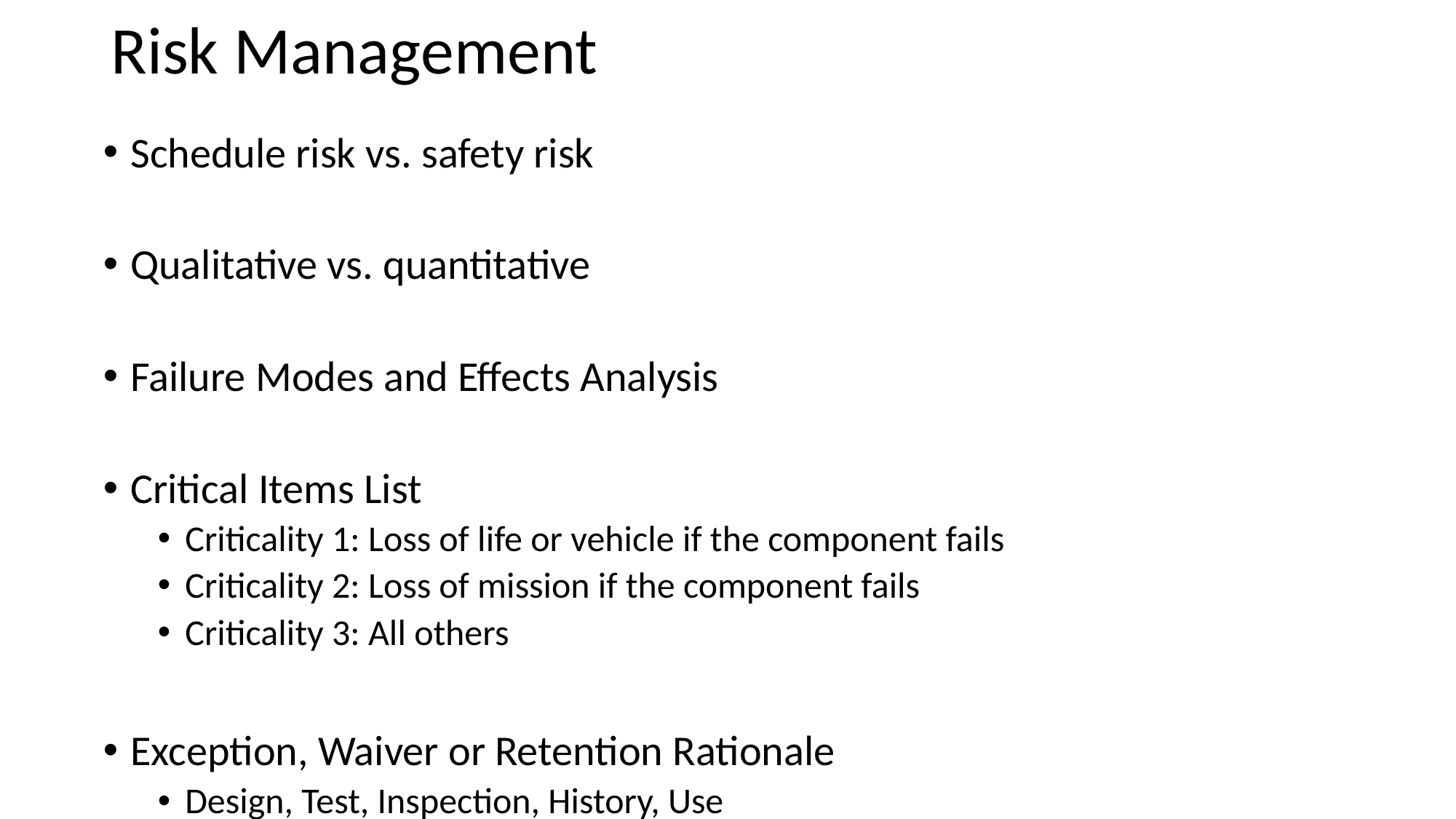

# Risk Management
Schedule risk vs. safety risk

Qualitative vs. quantitative

Failure Modes and Effects Analysis

Critical Items List
Criticality 1: Loss of life or vehicle if the component fails
Criticality 2: Loss of mission if the component fails
Criticality 3: All others

Exception, Waiver or Retention Rationale
Design, Test, Inspection, History, Use